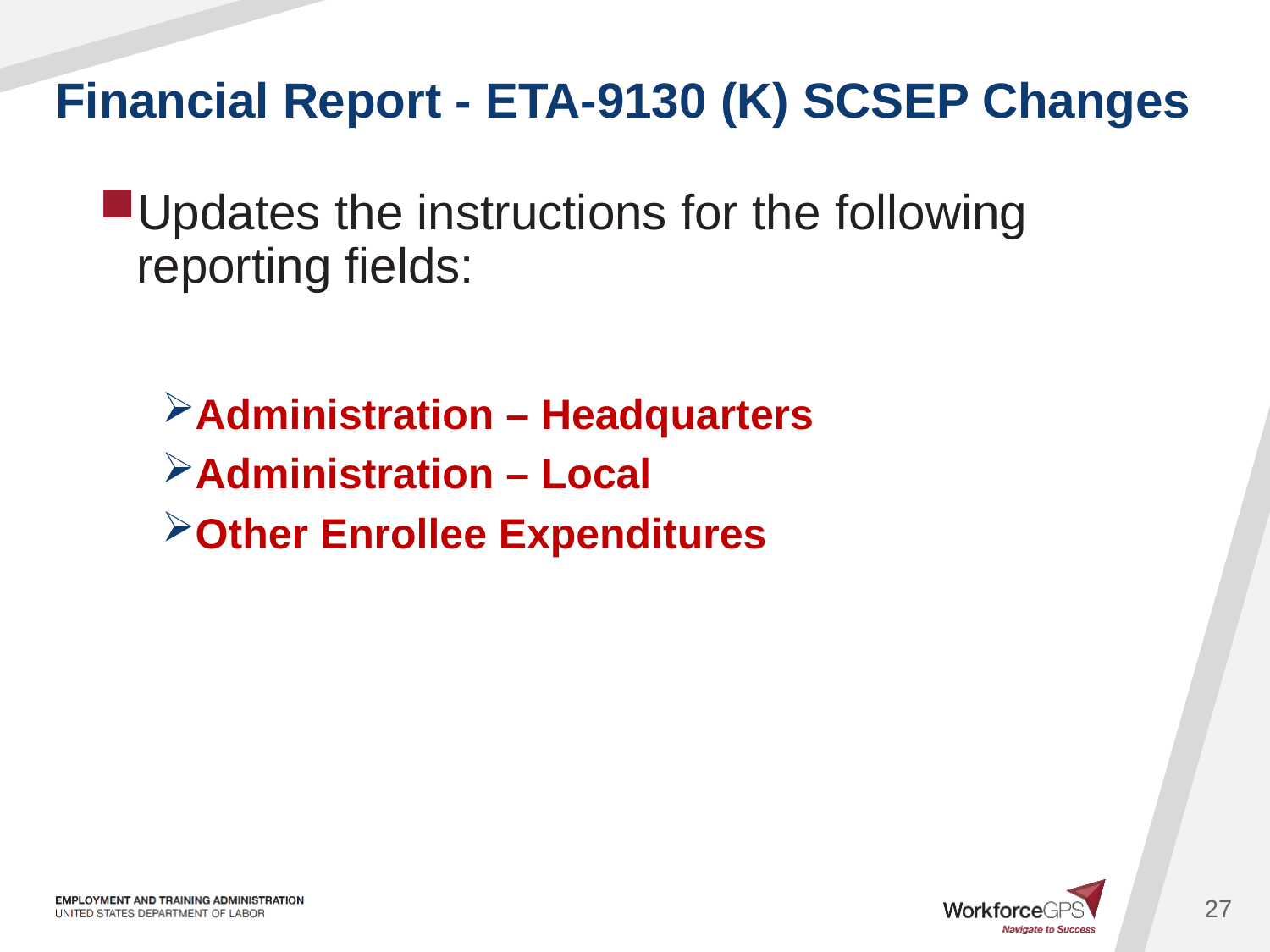

27
# Financial Report - ETA-9130 (K) SCSEP Changes
Updates the instructions for the following reporting fields:

Administration – Headquarters
Administration – Local
Other Enrollee Expenditures